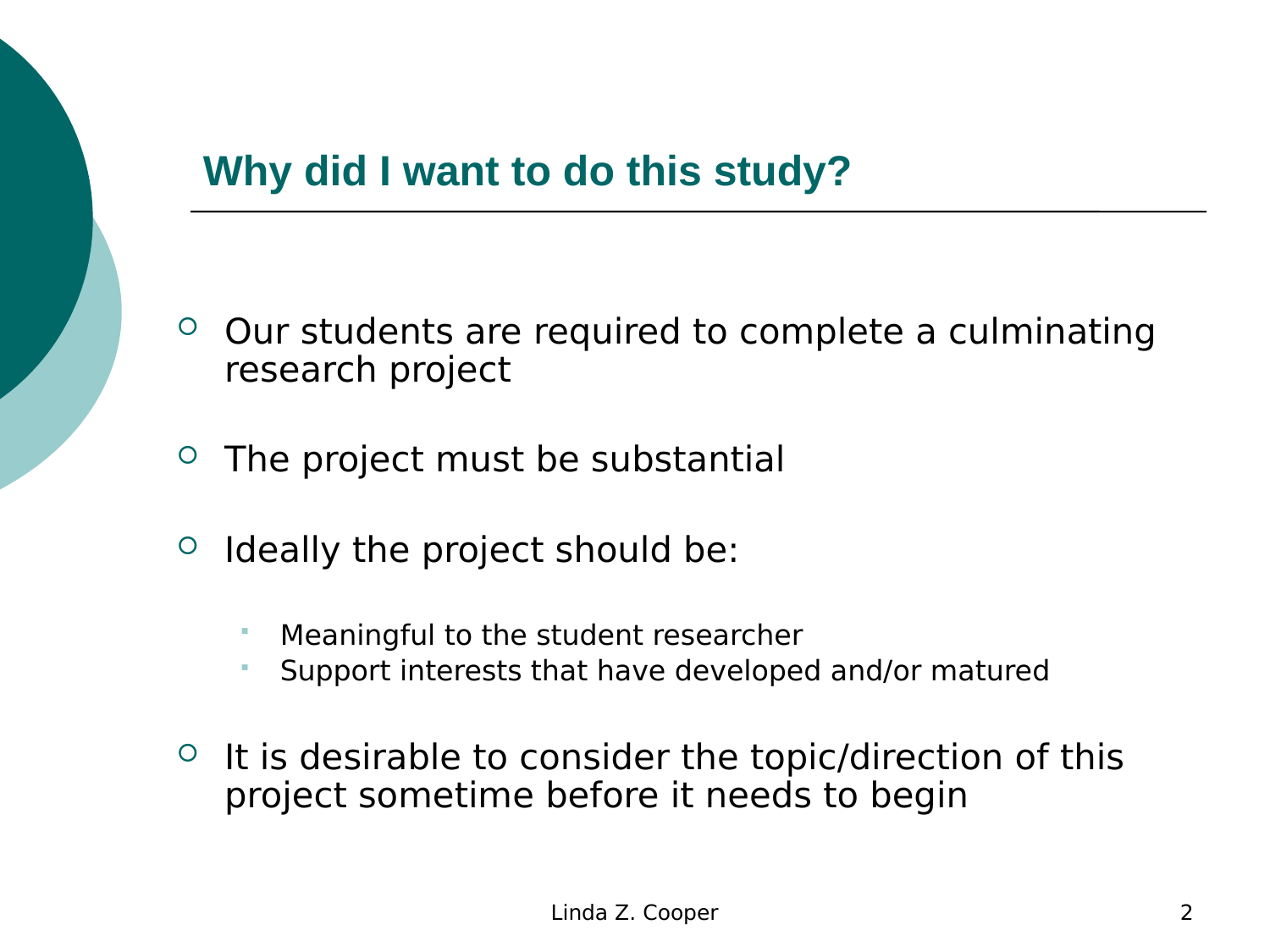

# Why did I want to do this study?
Our students are required to complete a culminating research project

The project must be substantial

Ideally the project should be:

Meaningful to the student researcher
Support interests that have developed and/or matured

It is desirable to consider the topic/direction of this project sometime before it needs to begin

Linda Z. Cooper
2